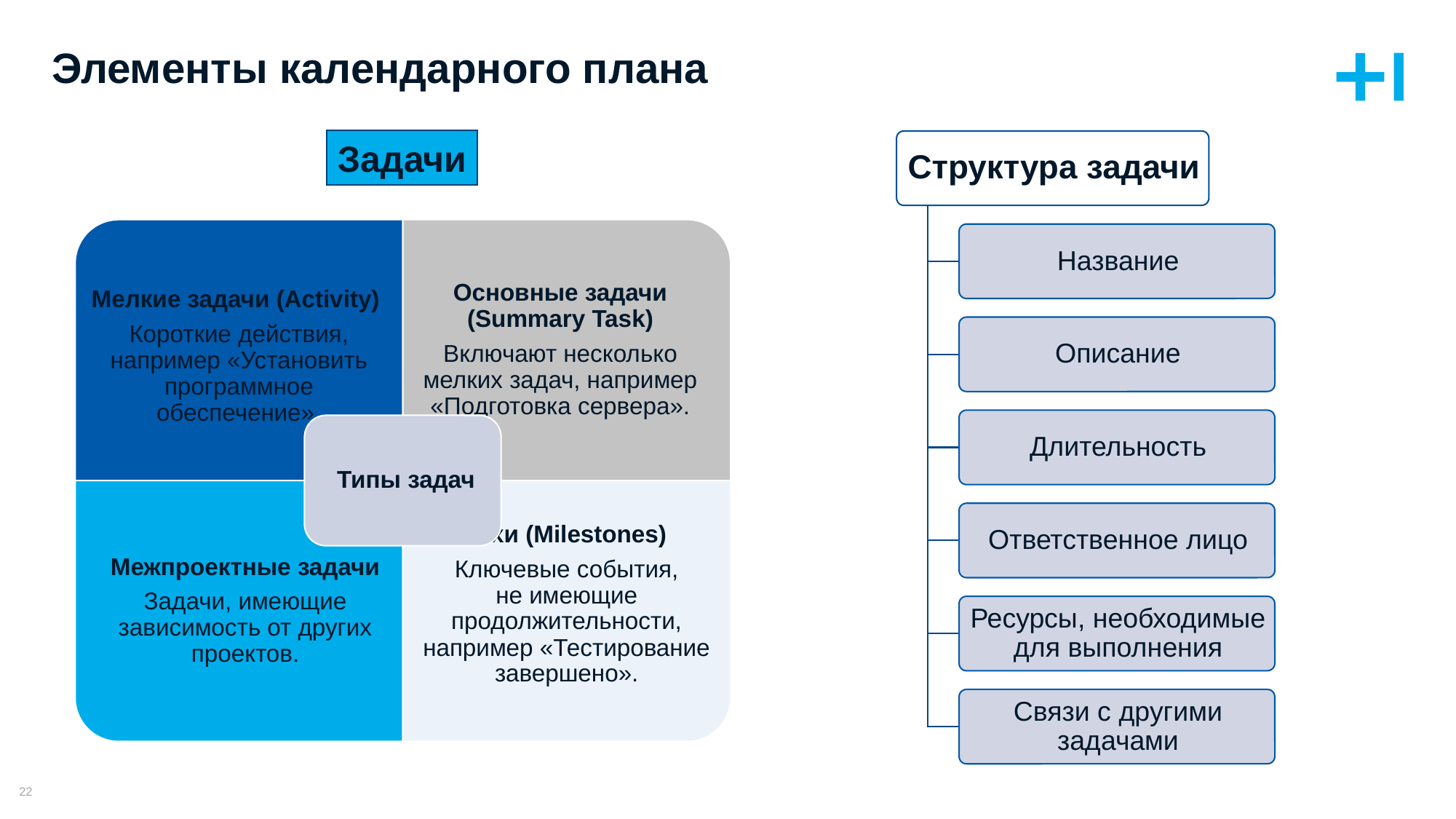

# Элементы календарного плана
Задачи
Структура задачи
Название
Описание
Длительность
Ответственное лицо
Ресурсы, необходимые для выполнения
Связи с другими задачами
Мелкие задачи (Activity)
Короткие действия, например «Установить программное обеспечение».
Основные задачи
(Summary Task)
Включают несколько мелких задач, например
«Подготовка сервера».
Межпроектные задачи
Задачи, имеющие зависимость от других проектов.
Вехи (Milestones)
Ключевые события,
не имеющие продолжительности, например «Тестирование завершено».
Типы задач